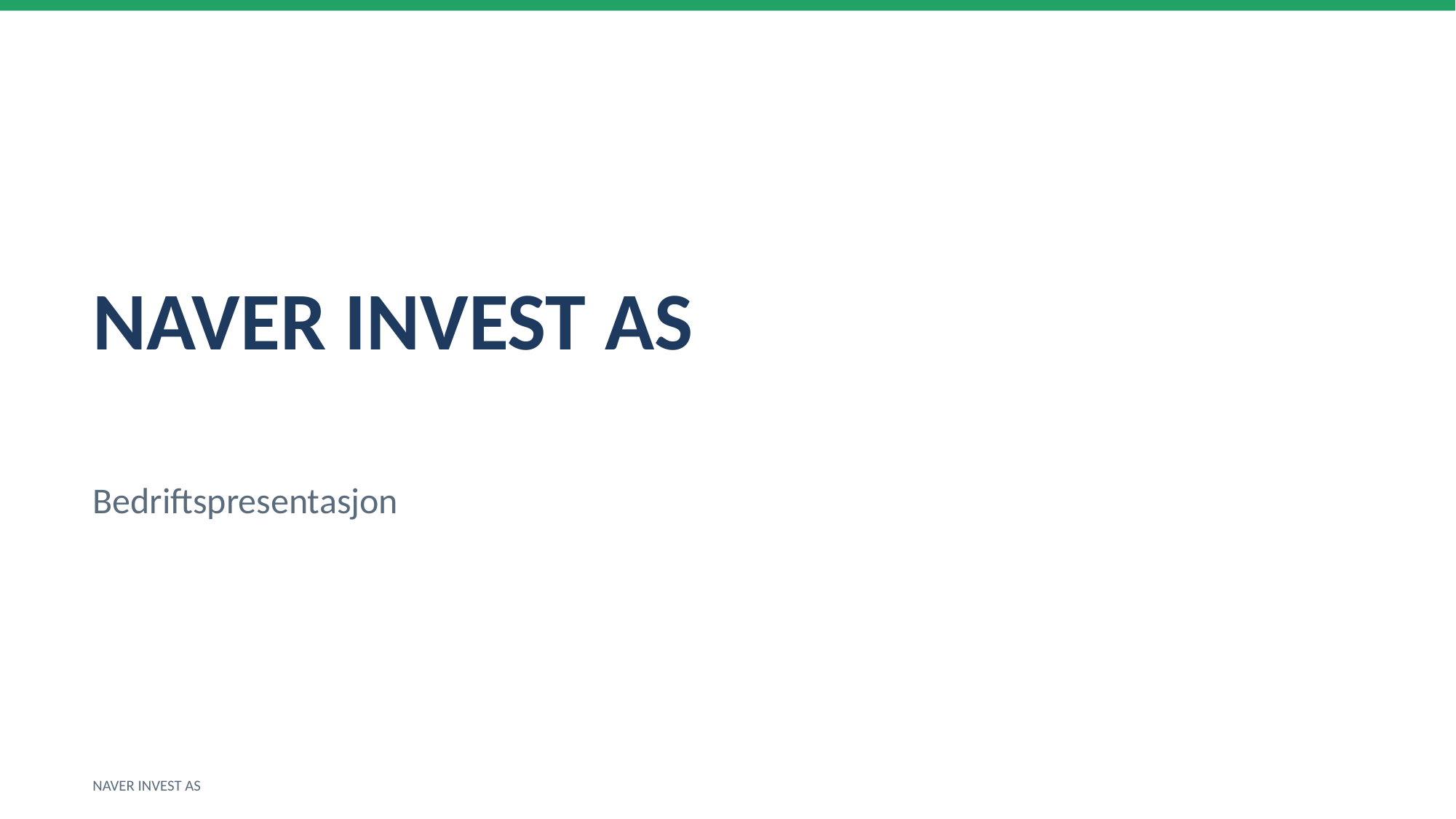

NAVER INVEST AS
Bedriftspresentasjon
NAVER INVEST AS